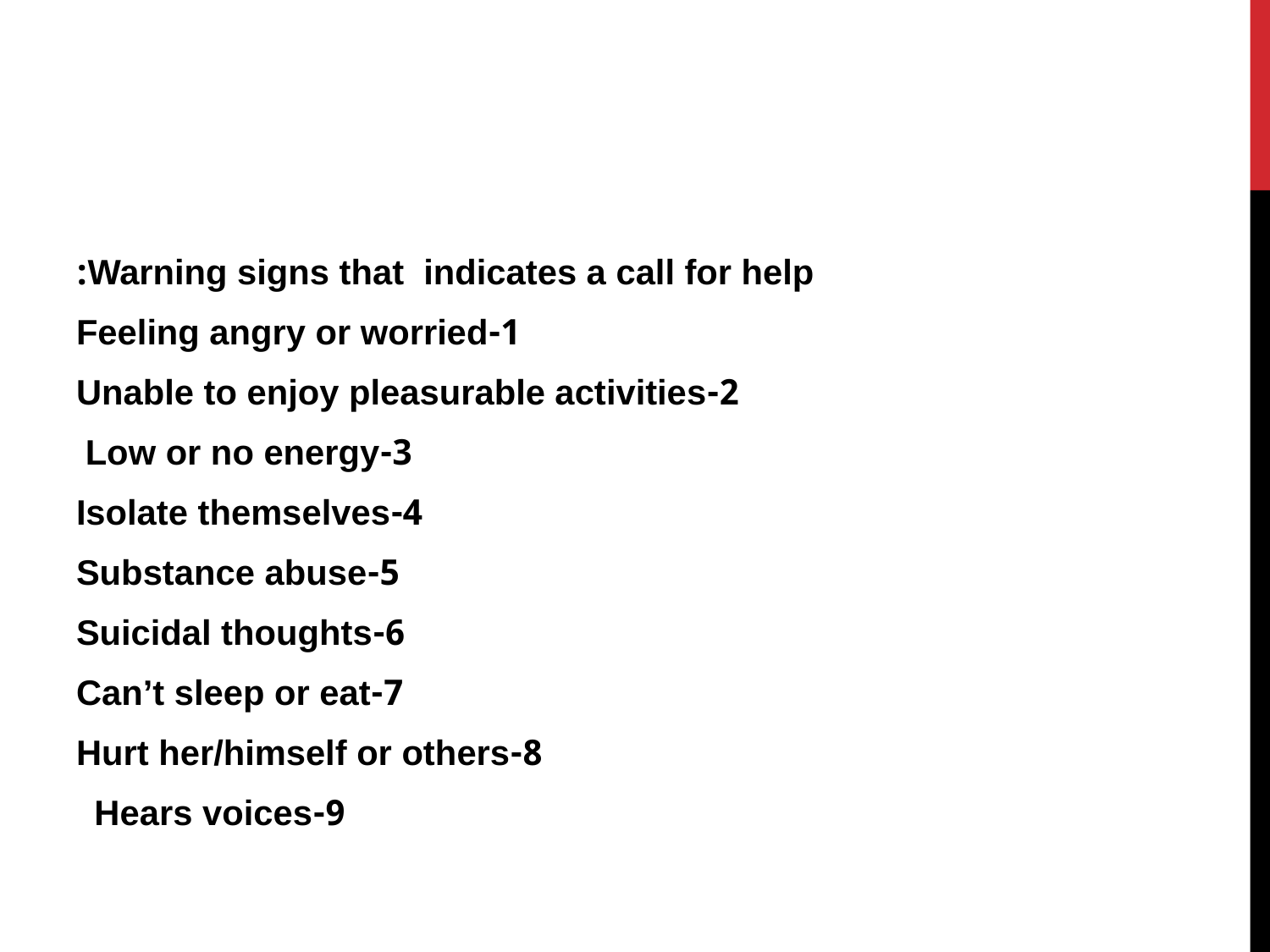

#
Warning signs that  indicates a call for help:
    1-Feeling angry or worried
    2-Unable to enjoy pleasurable activities
    3-Low or no energy
    4-Isolate themselves
    5-Substance abuse
    6-Suicidal thoughts
    7-Can’t sleep or eat
    8-Hurt her/himself or others
    9-Hears voices